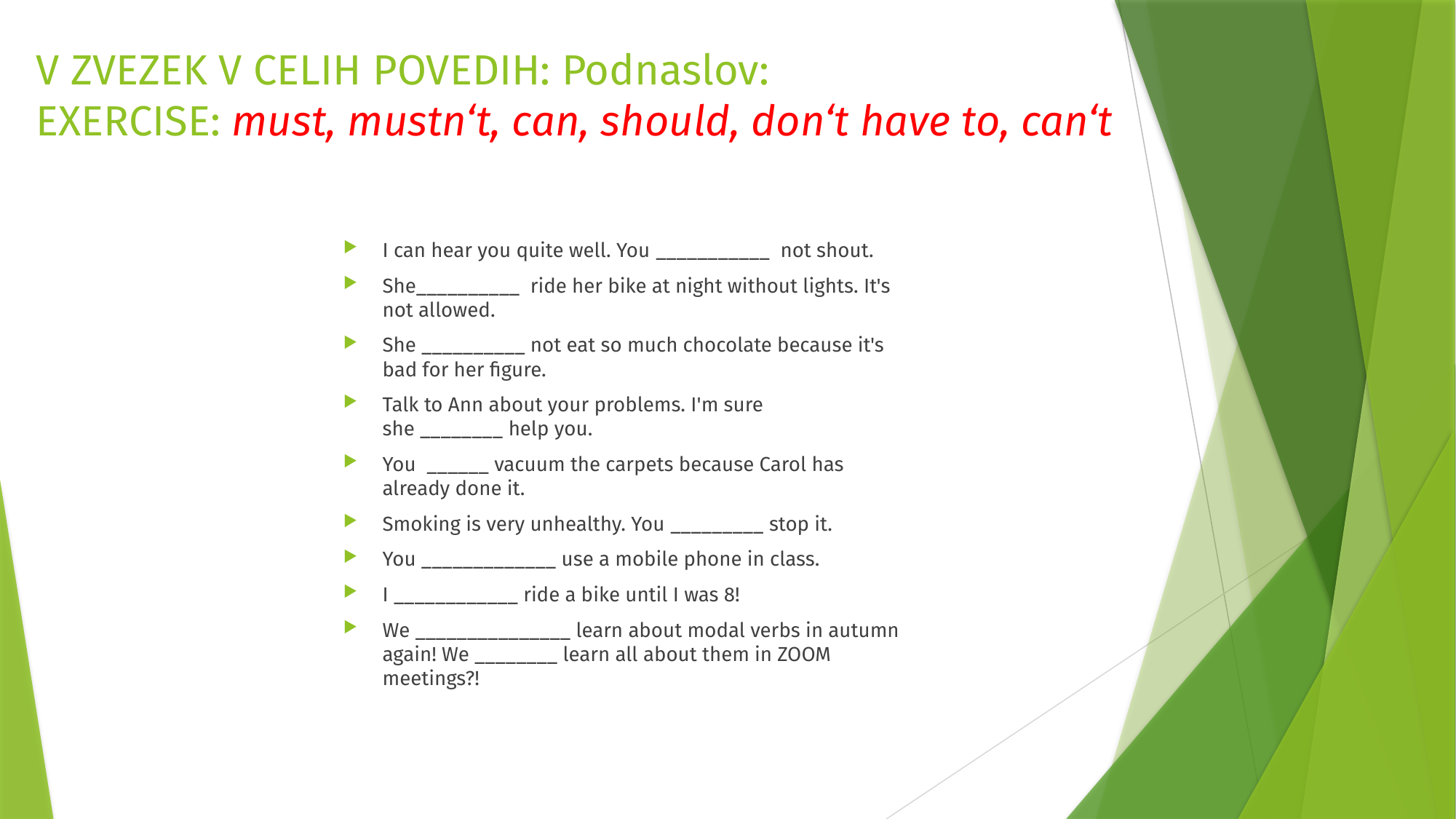

# V ZVEZEK V CELIH POVEDIH: Podnaslov: EXERCISE: must, mustn‘t, can, should, don‘t have to, can‘t
I can hear you quite well. You ___________  not shout.
She__________  ride her bike at night without lights. It's not allowed.
She __________ not eat so much chocolate because it's bad for her figure.
Talk to Ann about your problems. I'm sure she ________ help you.
You  ______ vacuum the carpets because Carol has already done it.
Smoking is very unhealthy. You _________ stop it.
You _____________ use a mobile phone in class.
I ____________ ride a bike until I was 8!
We _______________ learn about modal verbs in autumn again! We ________ learn all about them in ZOOM meetings?!